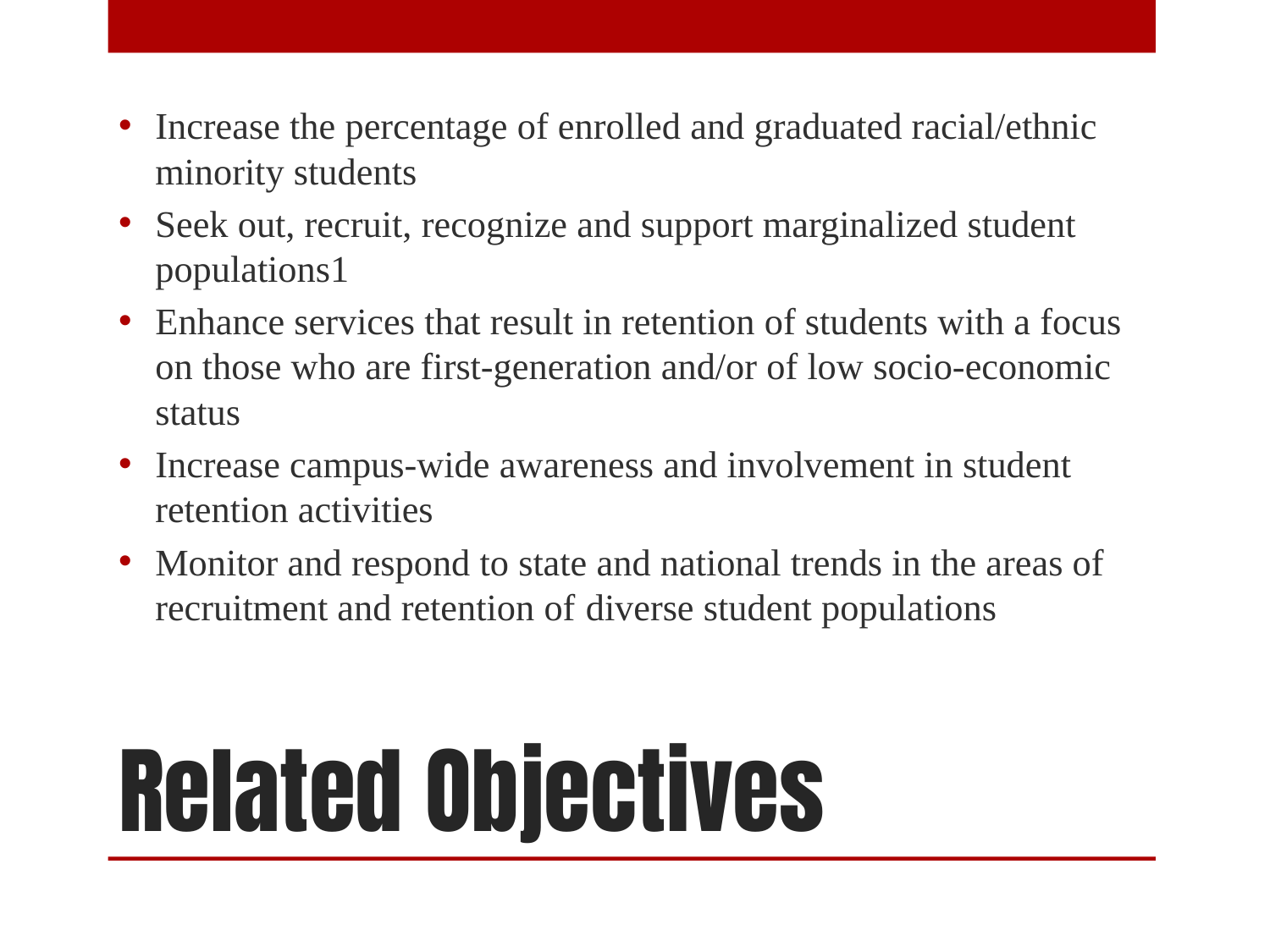

Increase the percentage of enrolled and graduated racial/ethnic minority students
Seek out, recruit, recognize and support marginalized student populations1
Enhance services that result in retention of students with a focus on those who are first-generation and/or of low socio-economic status
Increase campus-wide awareness and involvement in student retention activities
Monitor and respond to state and national trends in the areas of recruitment and retention of diverse student populations
# Related Objectives